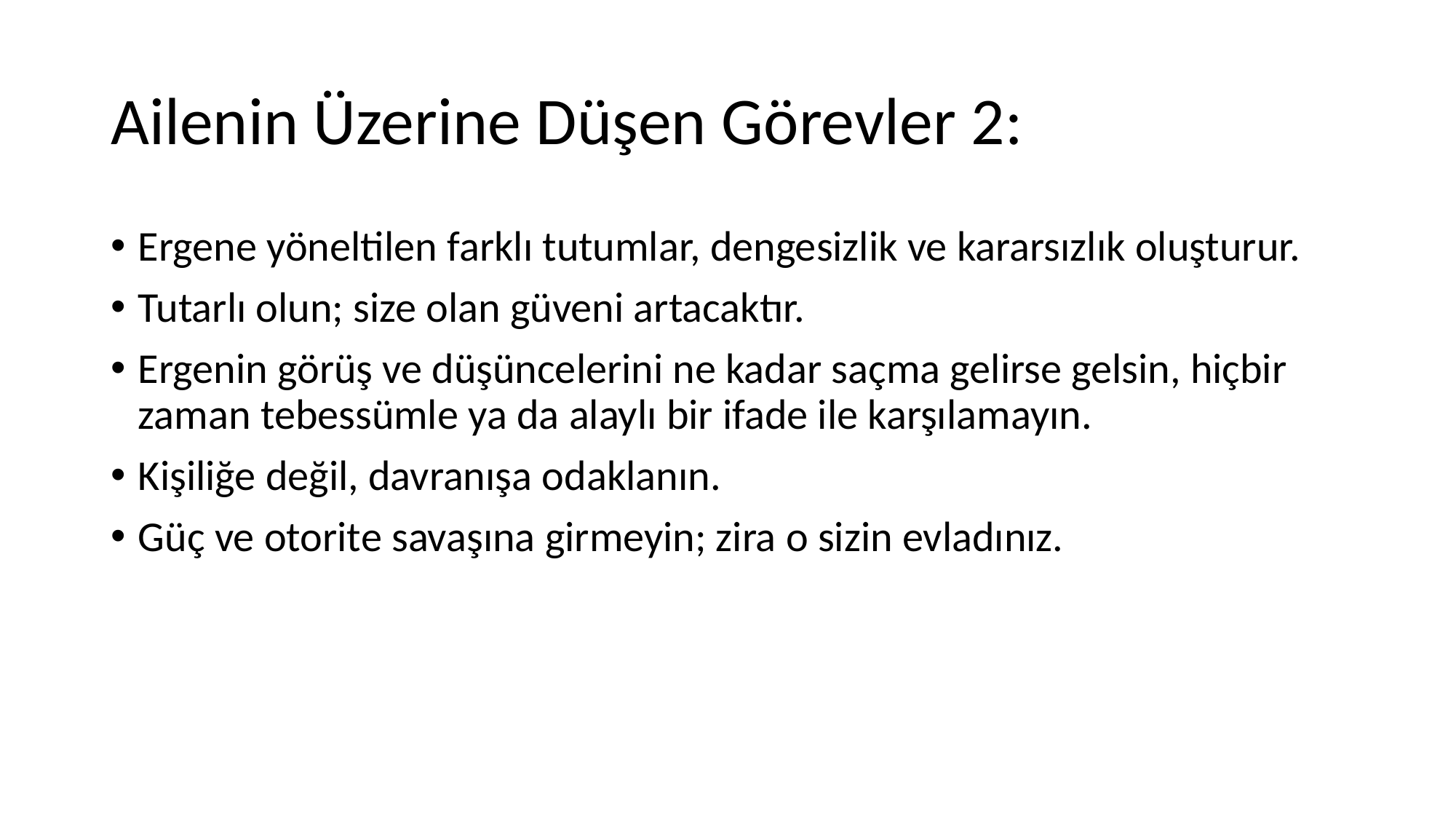

# Ailenin Üzerine Düşen Görevler 2:
Ergene yöneltilen farklı tutumlar, dengesizlik ve kararsızlık oluşturur.
Tutarlı olun; size olan güveni artacaktır.
Ergenin görüş ve düşüncelerini ne kadar saçma gelirse gelsin, hiçbir zaman tebessümle ya da alaylı bir ifade ile karşılamayın.
Kişiliğe değil, davranışa odaklanın.
Güç ve otorite savaşına girmeyin; zira o sizin evladınız.